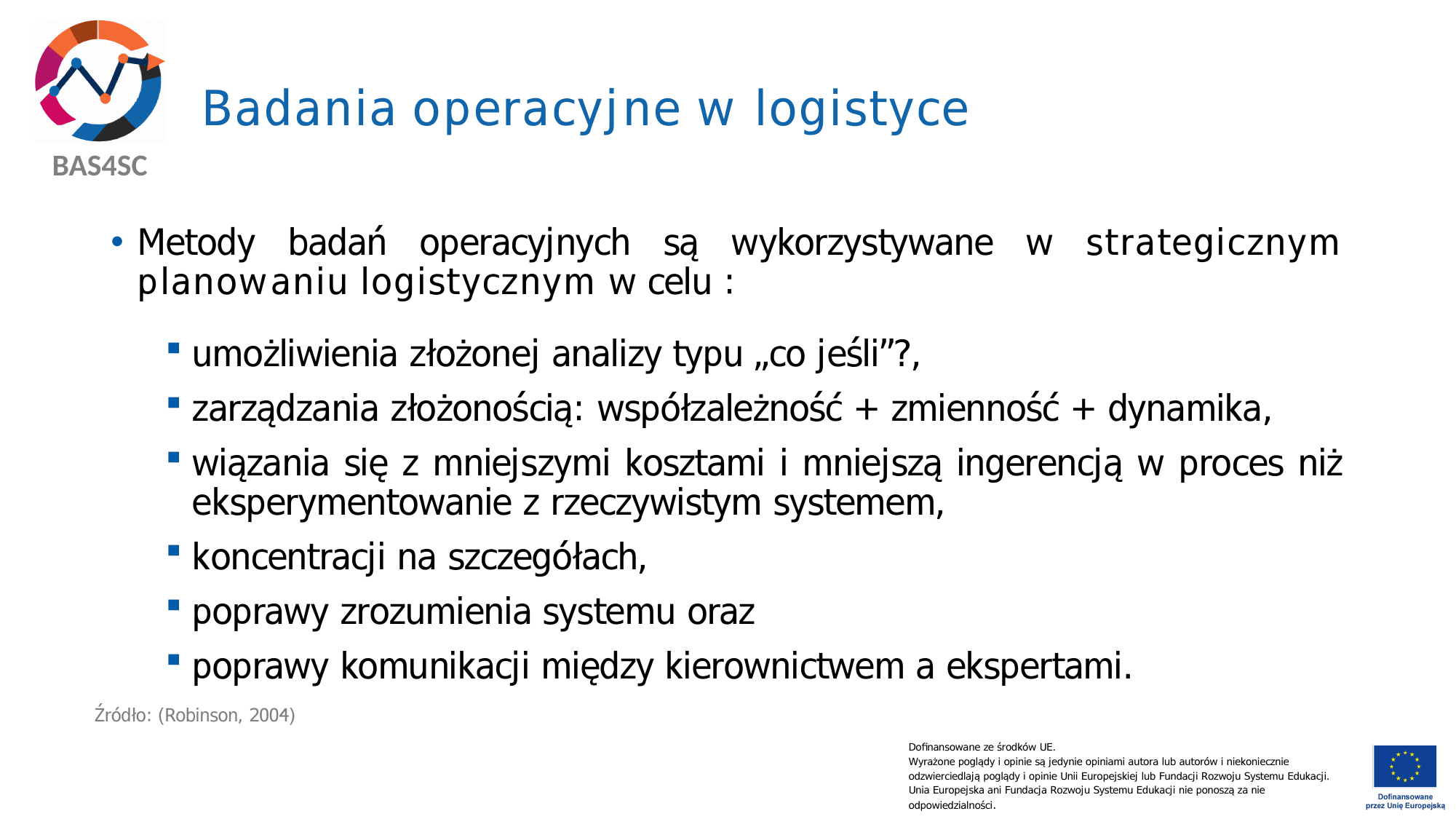

# Badania operacyjne w logistyce
Metody badań operacyjnych są wykorzystywane w strategicznym planowaniu logistycznym w celu :
umożliwienia złożonej analizy typu „co jeśli”?,
zarządzania złożonością: współzależność + zmienność + dynamika,
wiązania się z mniejszymi kosztami i mniejszą ingerencją w proces niż eksperymentowanie z rzeczywistym systemem,
koncentracji na szczegółach,
poprawy zrozumienia systemu oraz
poprawy komunikacji między kierownictwem a ekspertami.
Źródło: (Robinson, 2004)